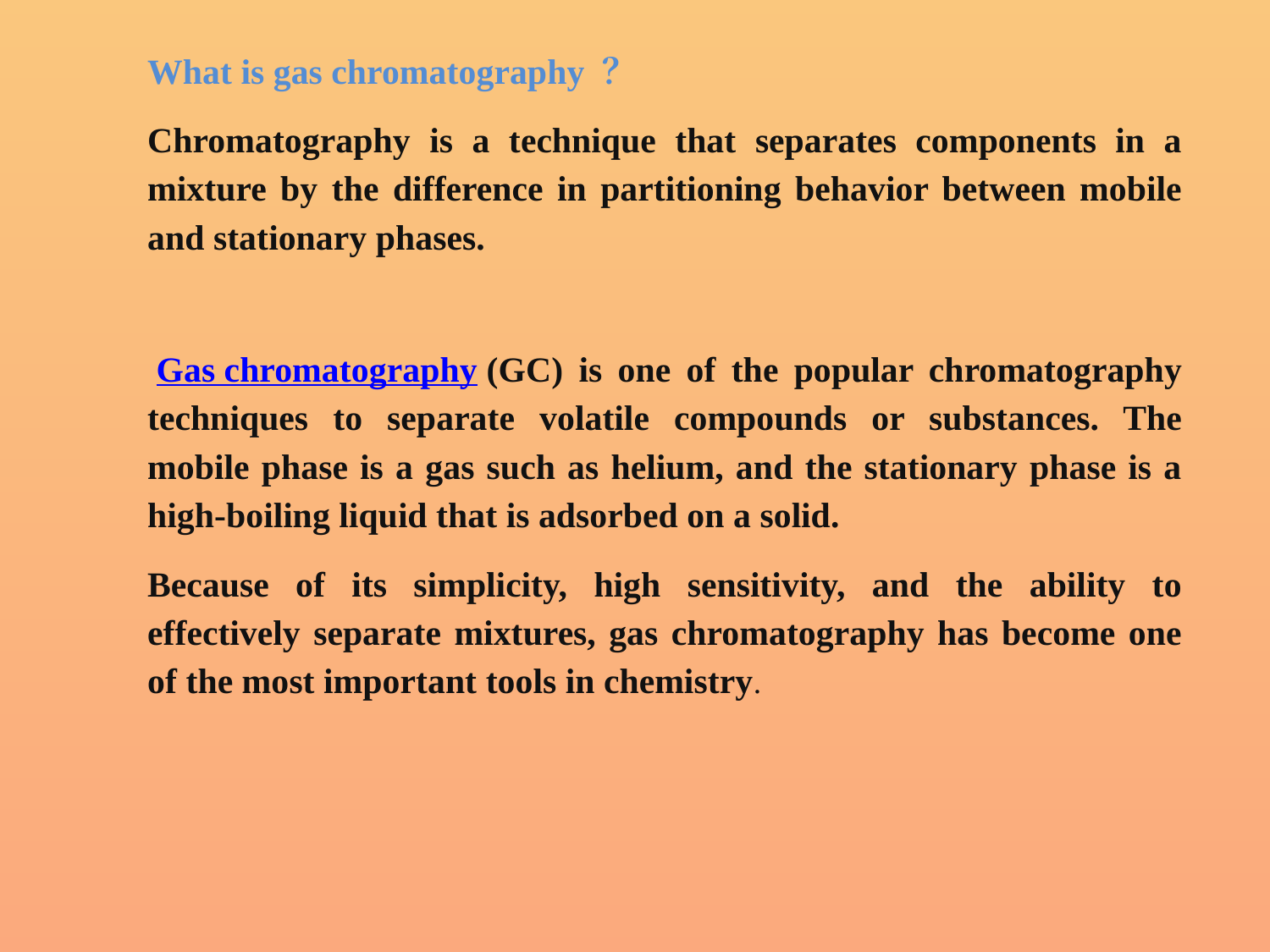

What is gas chromatography ？
Chromatography is a technique that separates components in a mixture by the difference in partitioning behavior between mobile and stationary phases.

 Gas chromatography (GC) is one of the popular chromatography techniques to separate volatile compounds or substances. The mobile phase is a gas such as helium, and the stationary phase is a high-boiling liquid that is adsorbed on a solid.
Because of its simplicity, high sensitivity, and the ability to effectively separate mixtures, gas chromatography has become one of the most important tools in chemistry.